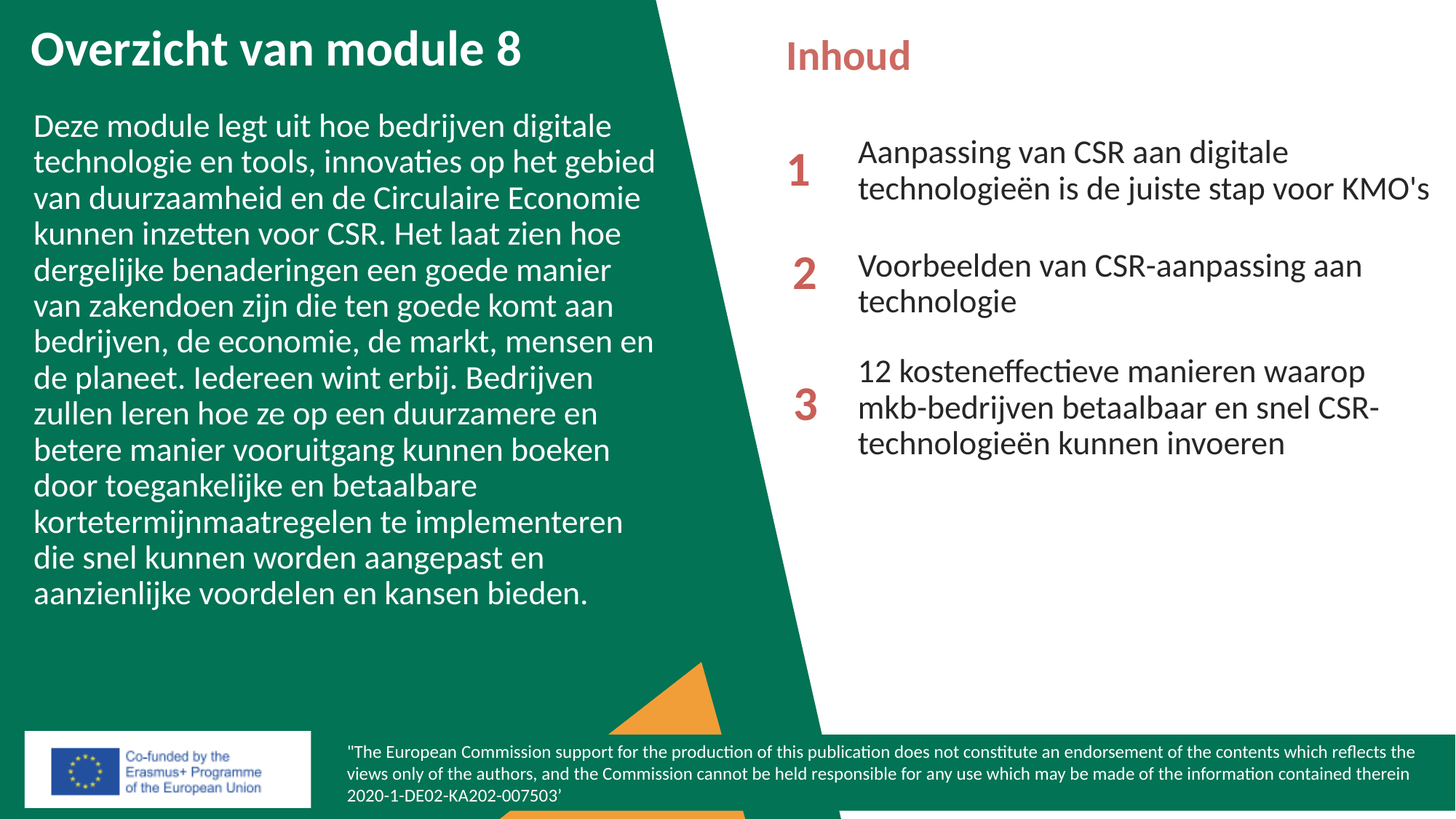

Inhoud
Overzicht van module 8
Deze module legt uit hoe bedrijven digitale technologie en tools, innovaties op het gebied van duurzaamheid en de Circulaire Economie kunnen inzetten voor CSR. Het laat zien hoe dergelijke benaderingen een goede manier van zakendoen zijn die ten goede komt aan bedrijven, de economie, de markt, mensen en de planeet. Iedereen wint erbij. Bedrijven zullen leren hoe ze op een duurzamere en betere manier vooruitgang kunnen boeken door toegankelijke en betaalbare kortetermijnmaatregelen te implementeren die snel kunnen worden aangepast en aanzienlijke voordelen en kansen bieden.
Aanpassing van CSR aan digitale technologieën is de juiste stap voor KMO's
1
Voorbeelden van CSR-aanpassing aan technologie
2
12 kosteneffectieve manieren waarop mkb-bedrijven betaalbaar en snel CSR-technologieën kunnen invoeren
3